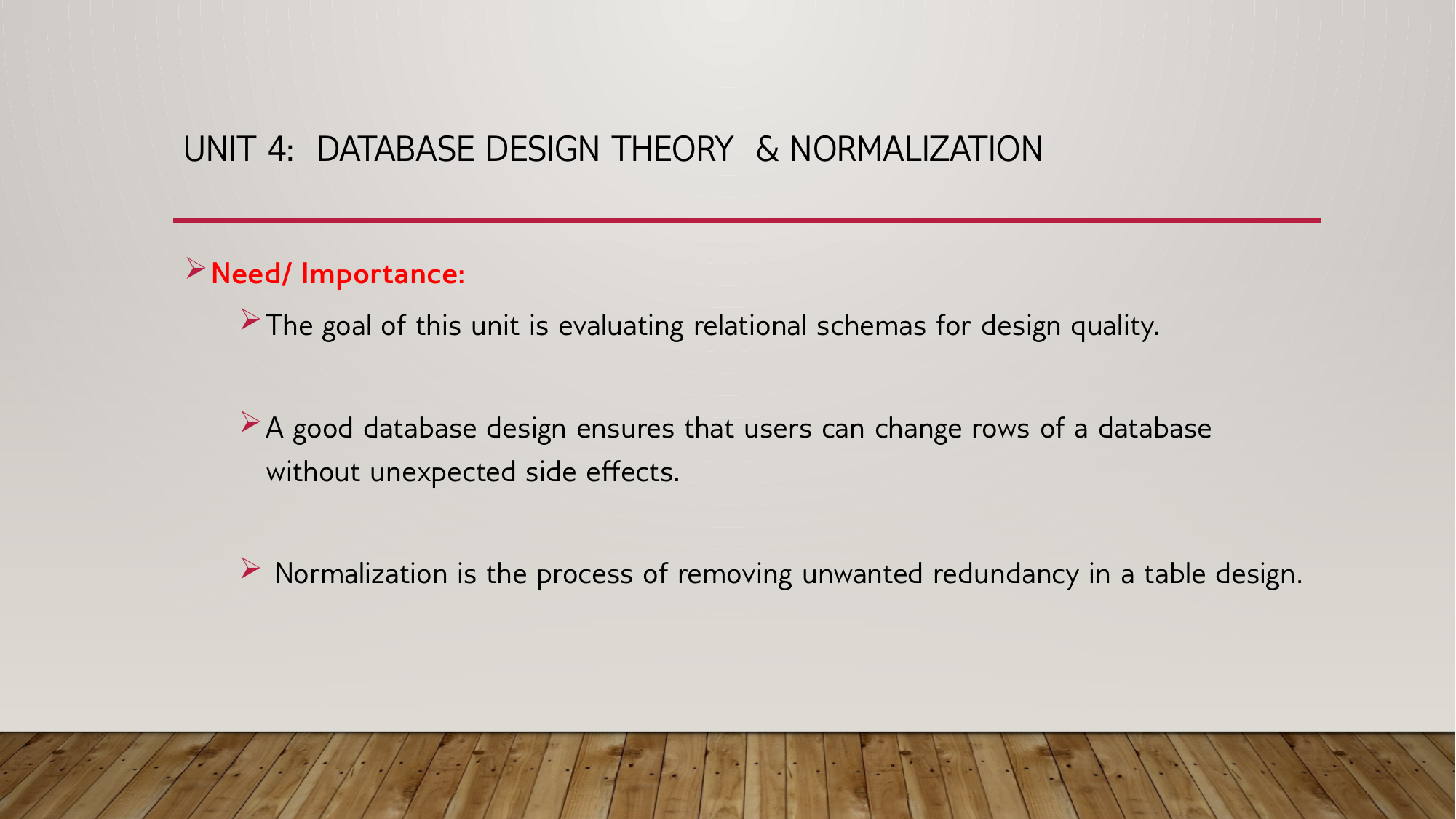

# UNIT 4:  Database Design Theory  & Normalization
Need/ Importance:
The goal of this unit is evaluating relational schemas for design quality.

A good database design ensures that users can change rows of a database without unexpected side effects.

 Normalization is the process of removing unwanted redundancy in a table design.